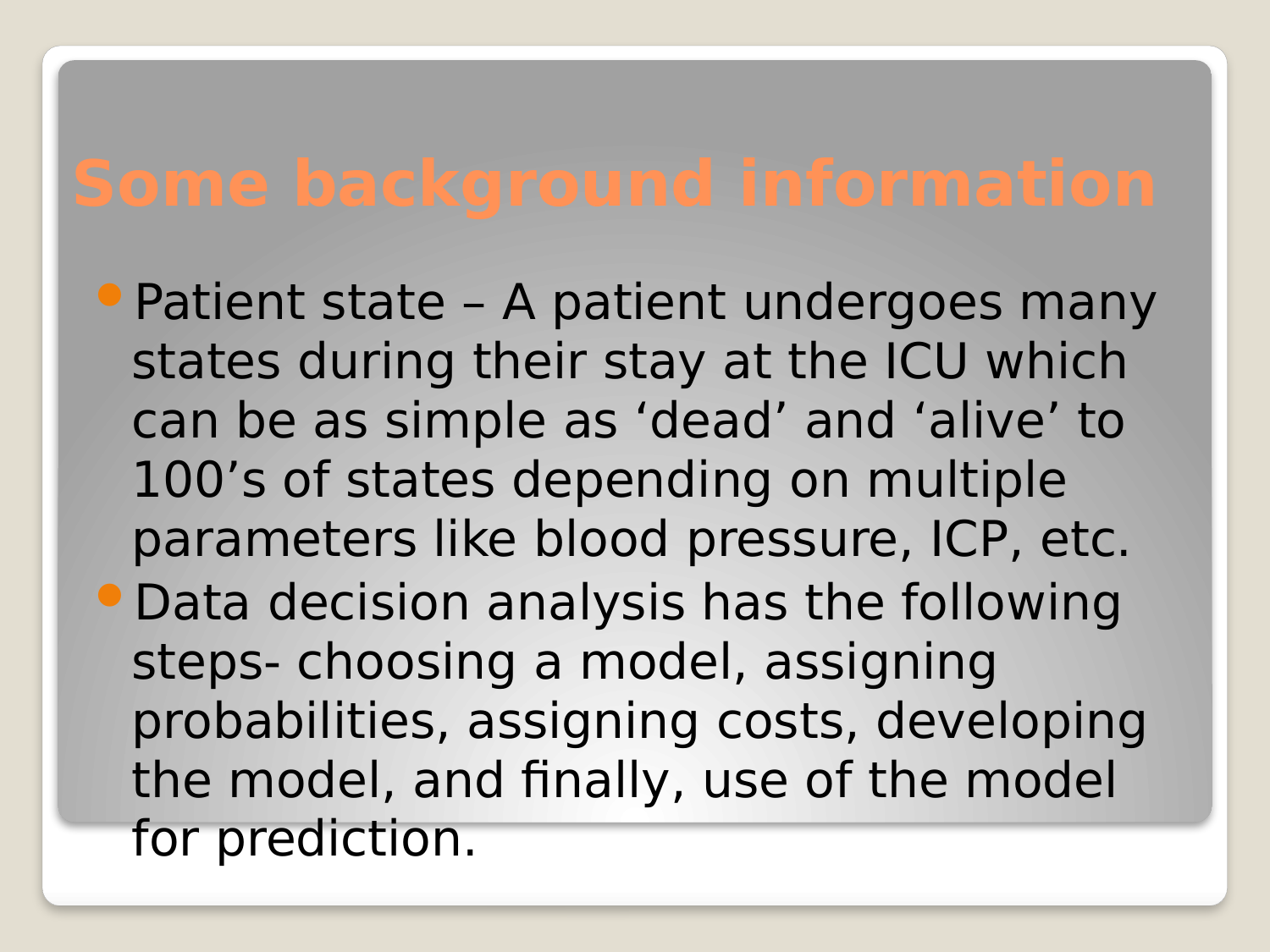

# Some background information
Patient state – A patient undergoes many states during their stay at the ICU which can be as simple as ‘dead’ and ‘alive’ to 100’s of states depending on multiple parameters like blood pressure, ICP, etc.
Data decision analysis has the following steps- choosing a model, assigning probabilities, assigning costs, developing the model, and finally, use of the model for prediction.